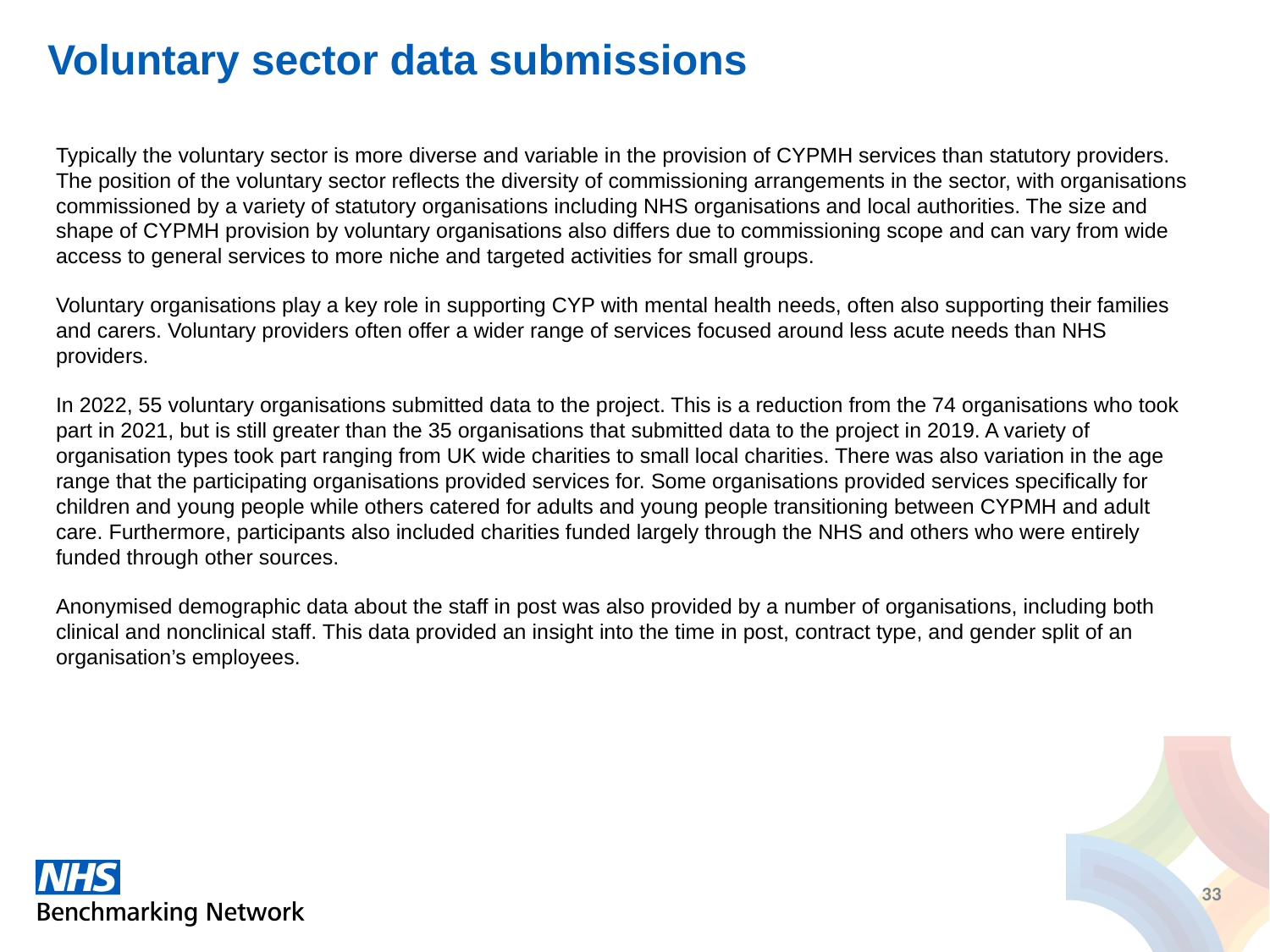

# Voluntary sector data submissions
Typically the voluntary sector is more diverse and variable in the provision of CYPMH services than statutory providers. The position of the voluntary sector reflects the diversity of commissioning arrangements in the sector, with organisations commissioned by a variety of statutory organisations including NHS organisations and local authorities. The size and shape of CYPMH provision by voluntary organisations also differs due to commissioning scope and can vary from wide access to general services to more niche and targeted activities for small groups.
Voluntary organisations play a key role in supporting CYP with mental health needs, often also supporting their families and carers. Voluntary providers often offer a wider range of services focused around less acute needs than NHS providers.
In 2022, 55 voluntary organisations submitted data to the project. This is a reduction from the 74 organisations who took part in 2021, but is still greater than the 35 organisations that submitted data to the project in 2019. A variety of organisation types took part ranging from UK wide charities to small local charities. There was also variation in the age range that the participating organisations provided services for. Some organisations provided services specifically for children and young people while others catered for adults and young people transitioning between CYPMH and adult care. Furthermore, participants also included charities funded largely through the NHS and others who were entirely funded through other sources.
Anonymised demographic data about the staff in post was also provided by a number of organisations, including both clinical and nonclinical staff. This data provided an insight into the time in post, contract type, and gender split of an organisation’s employees.

33